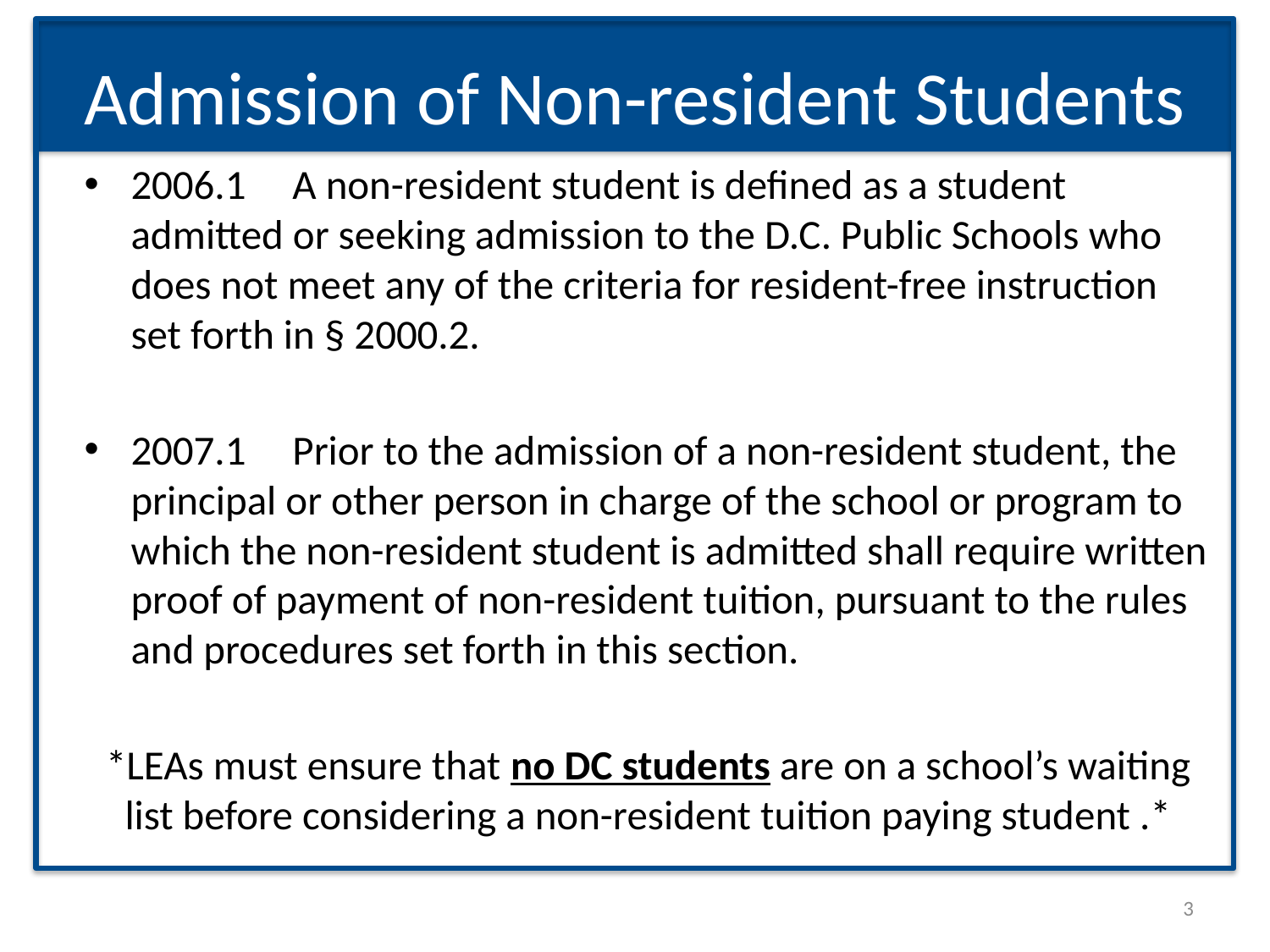

# Admission of Non-resident Students
2006.1     A non-resident student is defined as a student admitted or seeking admission to the D.C. Public Schools who does not meet any of the criteria for resident-free instruction set forth in § 2000.2.

2007.1     Prior to the admission of a non-resident student, the principal or other person in charge of the school or program to which the non-resident student is admitted shall require written proof of payment of non-resident tuition, pursuant to the rules and procedures set forth in this section.

*LEAs must ensure that no DC students are on a school’s waiting list before considering a non-resident tuition paying student .*

3